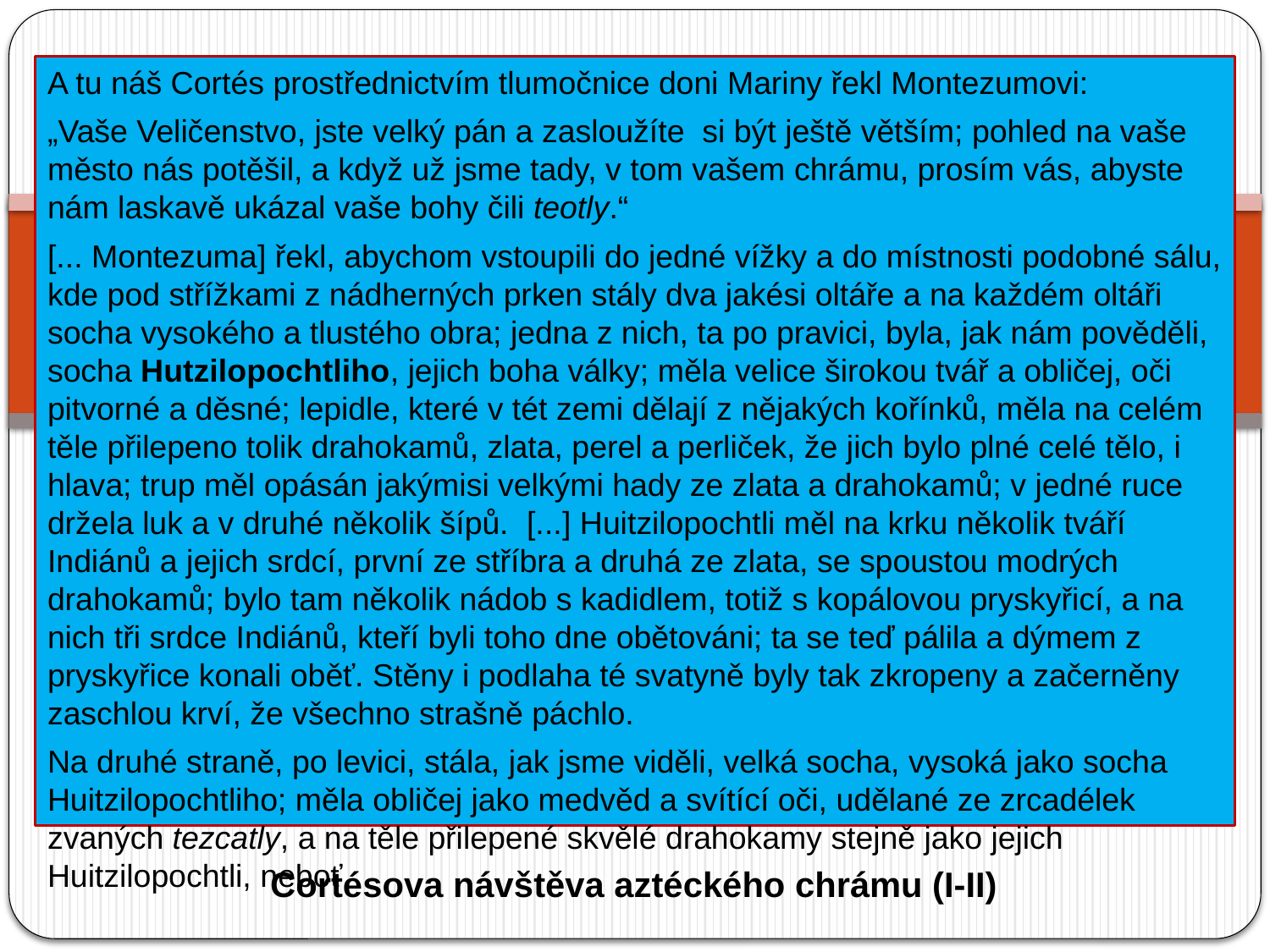

A tu náš Cortés prostřednictvím tlumočnice doni Mariny řekl Montezumovi:
„Vaše Veličenstvo, jste velký pán a zasloužíte  si být ještě větším; pohled na vaše město nás potěšil, a když už jsme tady, v tom vašem chrámu, prosím vás, abyste nám laskavě ukázal vaše bohy čili teotly.“
[... Montezuma] řekl, abychom vstoupili do jedné vížky a do místnosti podobné sálu, kde pod střížkami z nádherných prken stály dva jakési oltáře a na každém oltáři socha vysokého a tlustého obra; jedna z nich, ta po pravici, byla, jak nám pověděli, socha Hutzilopochtliho, jejich boha války; měla velice širokou tvář a obličej, oči pitvorné a děsné; lepidle, které v tét zemi dělají z nějakých kořínků, měla na celém těle přilepeno tolik drahokamů, zlata, perel a perliček, že jich bylo plné celé tělo, i hlava; trup měl opásán jakýmisi velkými hady ze zlata a drahokamů; v jedné ruce držela luk a v druhé několik šípů.  [...] Huitzilopochtli měl na krku několik tváří Indiánů a jejich srdcí, první ze stříbra a druhá ze zlata, se spoustou modrých drahokamů; bylo tam několik nádob s kadidlem, totiž s kopálovou pryskyřicí, a na nich tři srdce Indiánů, kteří byli toho dne obětováni; ta se teď pálila a dýmem z pryskyřice konali oběť. Stěny i podlaha té svatyně byly tak zkropeny a začerněny zaschlou krví, že všechno strašně páchlo.
Na druhé straně, po levici, stála, jak jsme viděli, velká socha, vysoká jako socha Huitzilopochtliho; měla obličej jako medvěd a svítící oči, udělané ze zrcadélek zvaných tezcatly, a na těle přilepené skvělé drahokamy stejně jako jejich Huitzilopochtli, neboť
#
Cortésova návštěva aztéckého chrámu (I-II)